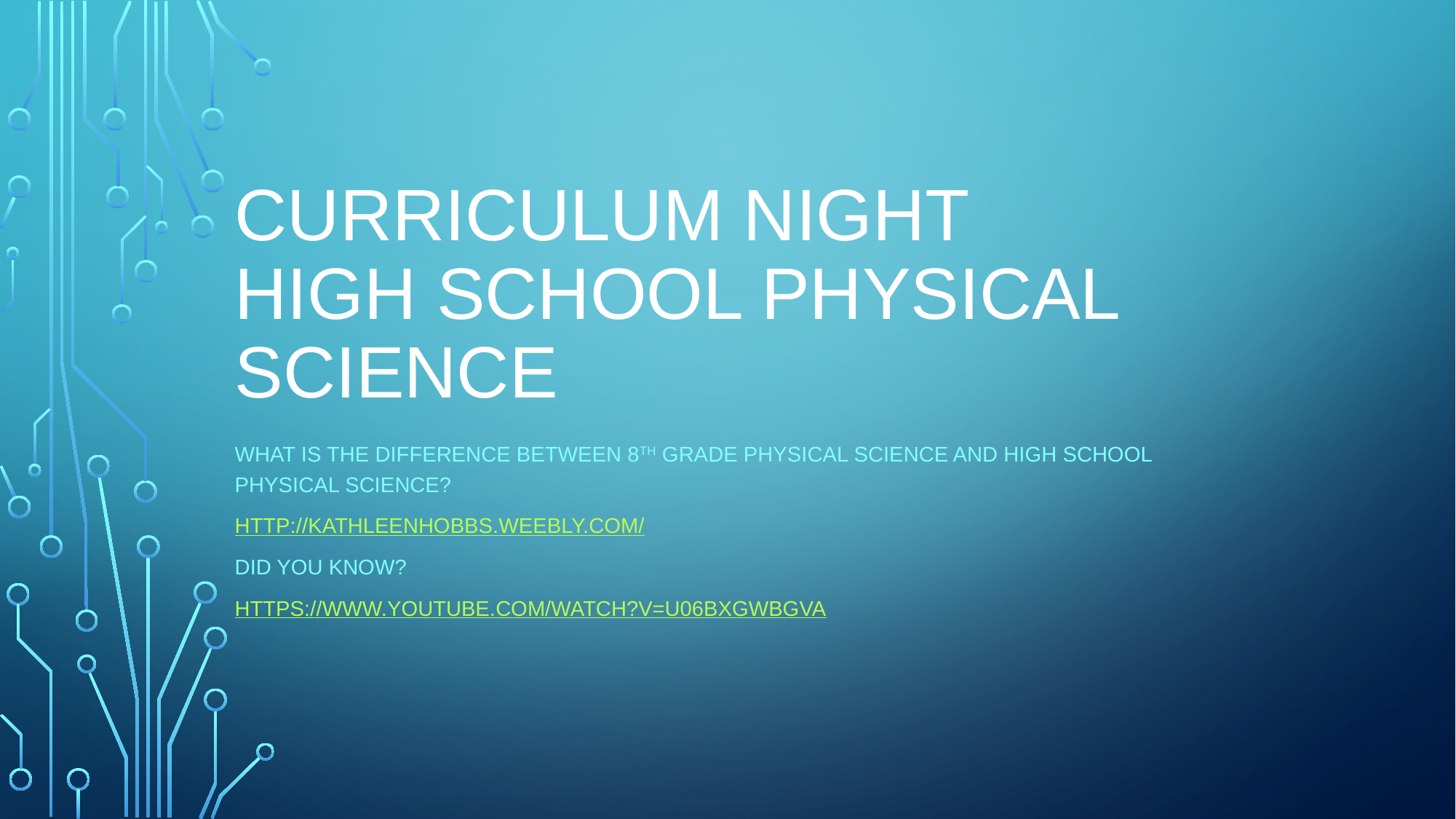

# CURRICULUM NIGHT HIGH SCHOOL PHYSICAL SCIENCE
What is the difference between 8th grade physical science and high school physical science?
http://kathleenhobbs.weebly.com/
Did you know?
https://www.youtube.com/watch?v=u06BXgWbGvA